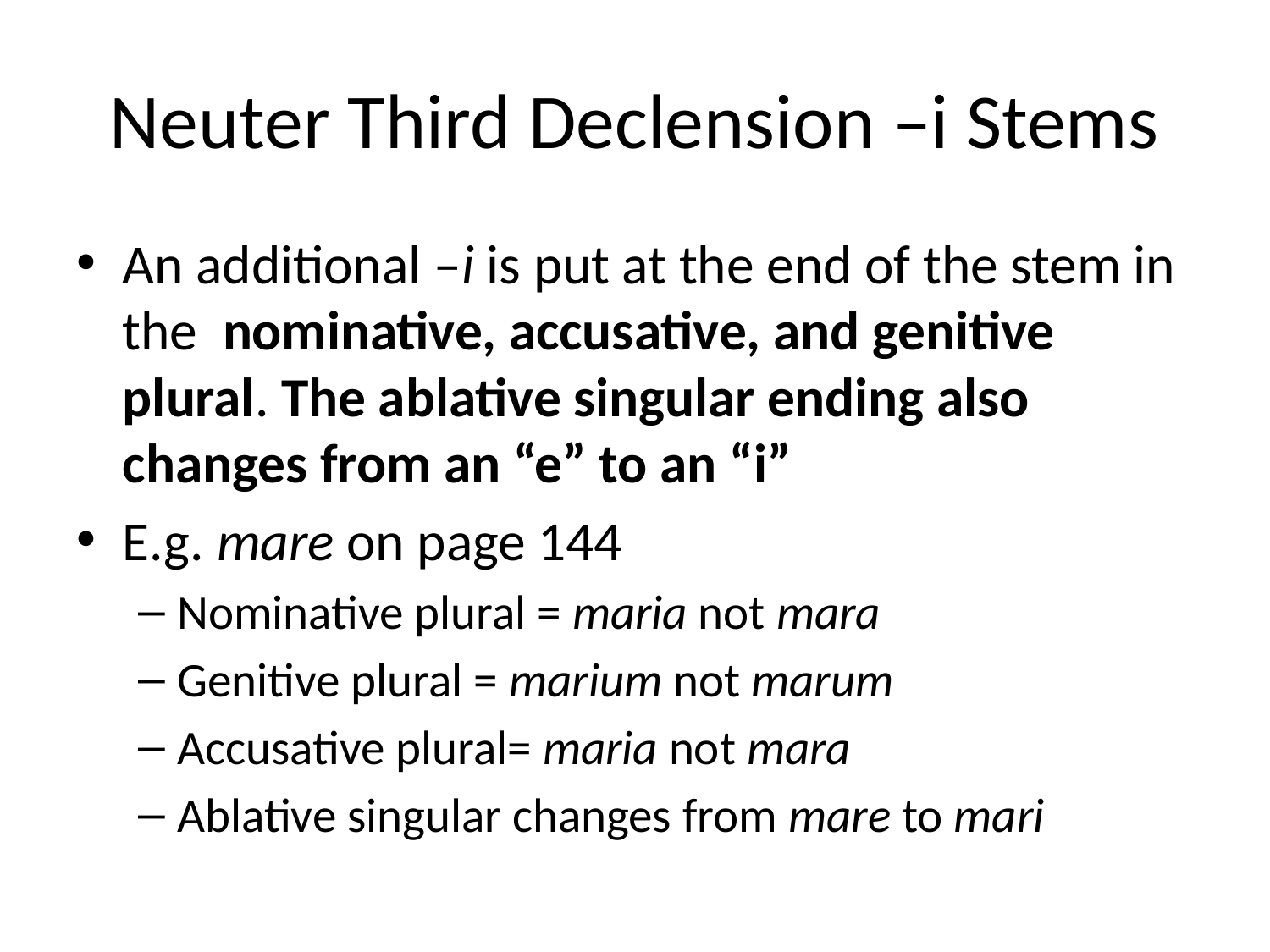

# Neuter Third Declension –i Stems
An additional –i is put at the end of the stem in the  nominative, accusative, and genitive plural. The ablative singular ending also changes from an “e” to an “i”
E.g. mare on page 144
Nominative plural = maria not mara
Genitive plural = marium not marum
Accusative plural= maria not mara
Ablative singular changes from mare to mari